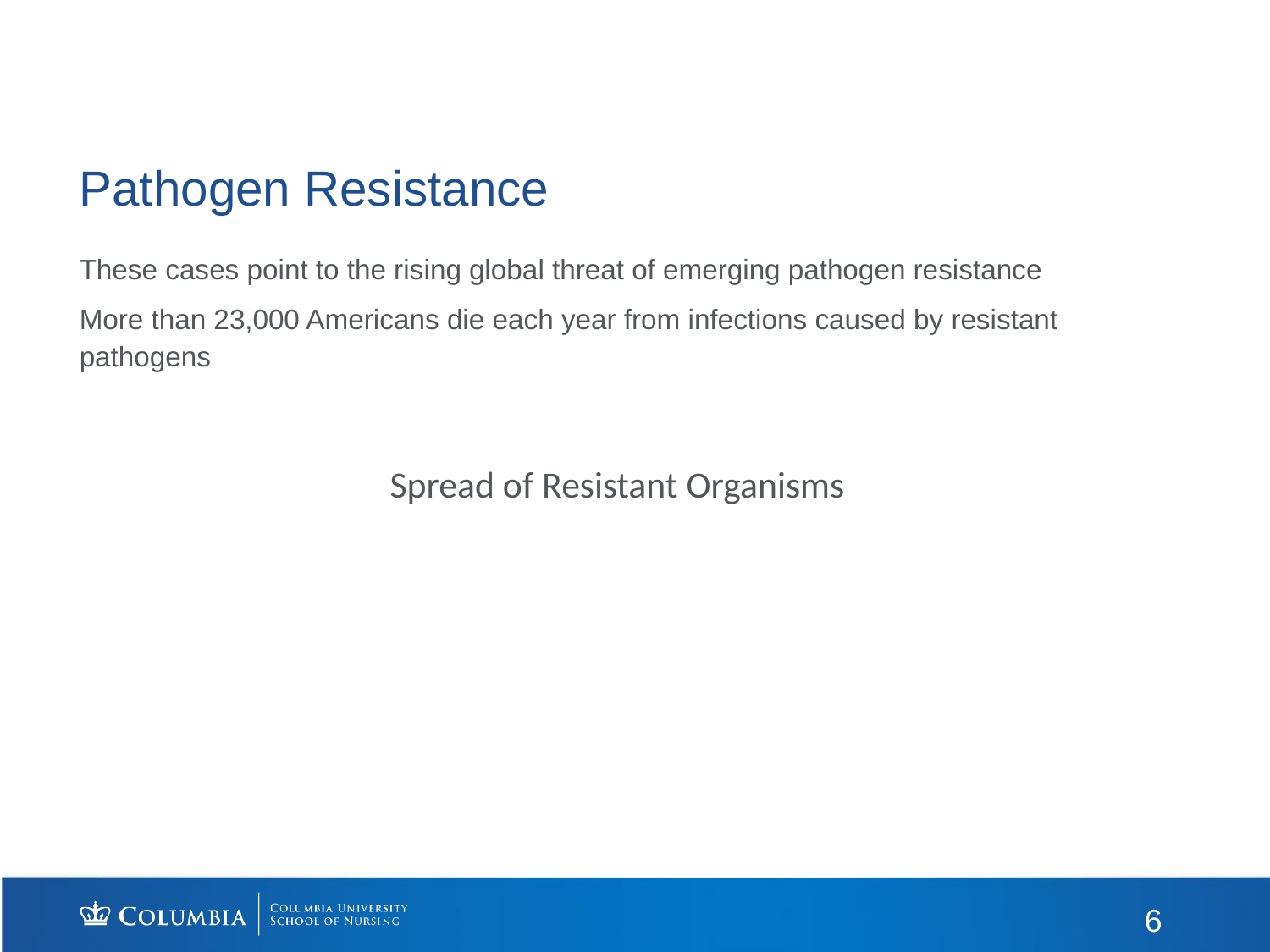

# Pathogen Resistance
These cases point to the rising global threat of emerging pathogen resistance
More than 23,000 Americans die each year from infections caused by resistant pathogens
Spread of Resistant Organisms
6